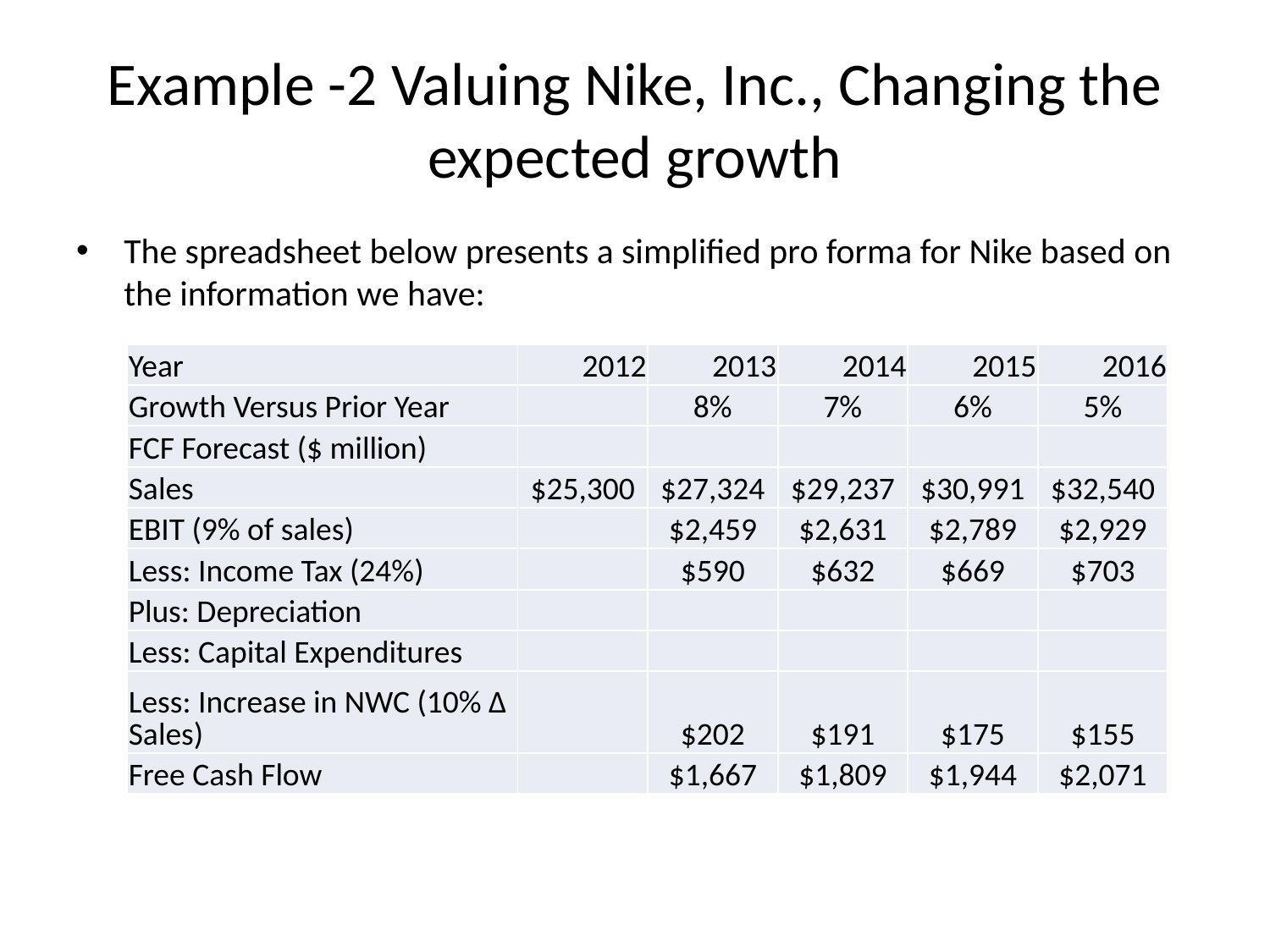

# Example -2 Valuing Nike, Inc., Changing the expected growth
The spreadsheet below presents a simplified pro forma for Nike based on the information we have:

| Year | 2012 | 2013 | 2014 | 2015 | 2016 |
| --- | --- | --- | --- | --- | --- |
| Growth Versus Prior Year |  | 8% | 7% | 6% | 5% |
| FCF Forecast ($ million) |  |  |  |  |  |
| Sales | $25,300 | $27,324 | $29,237 | $30,991 | $32,540 |
| EBIT (9% of sales) |  | $2,459 | $2,631 | $2,789 | $2,929 |
| Less: Income Tax (24%) |  | $590 | $632 | $669 | $703 |
| Plus: Depreciation |  |  |  |  |  |
| Less: Capital Expenditures |  |  |  |  |  |
| Less: Increase in NWC (10% Δ Sales) |  | $202 | $191 | $175 | $155 |
| Free Cash Flow |  | $1,667 | $1,809 | $1,944 | $2,071 |